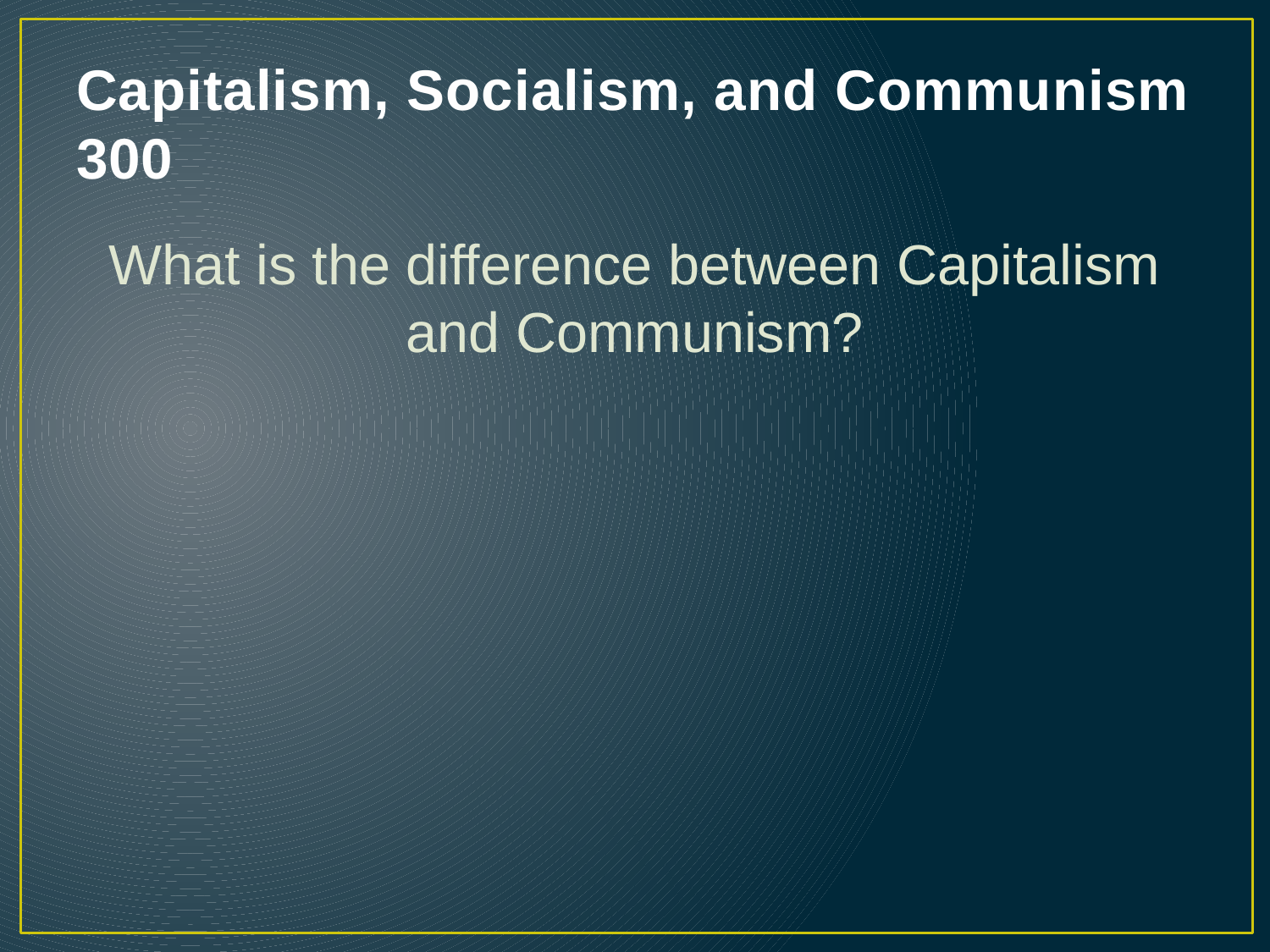

# Capitalism, Socialism, and Communism 300
What is the difference between Capitalism and Communism?